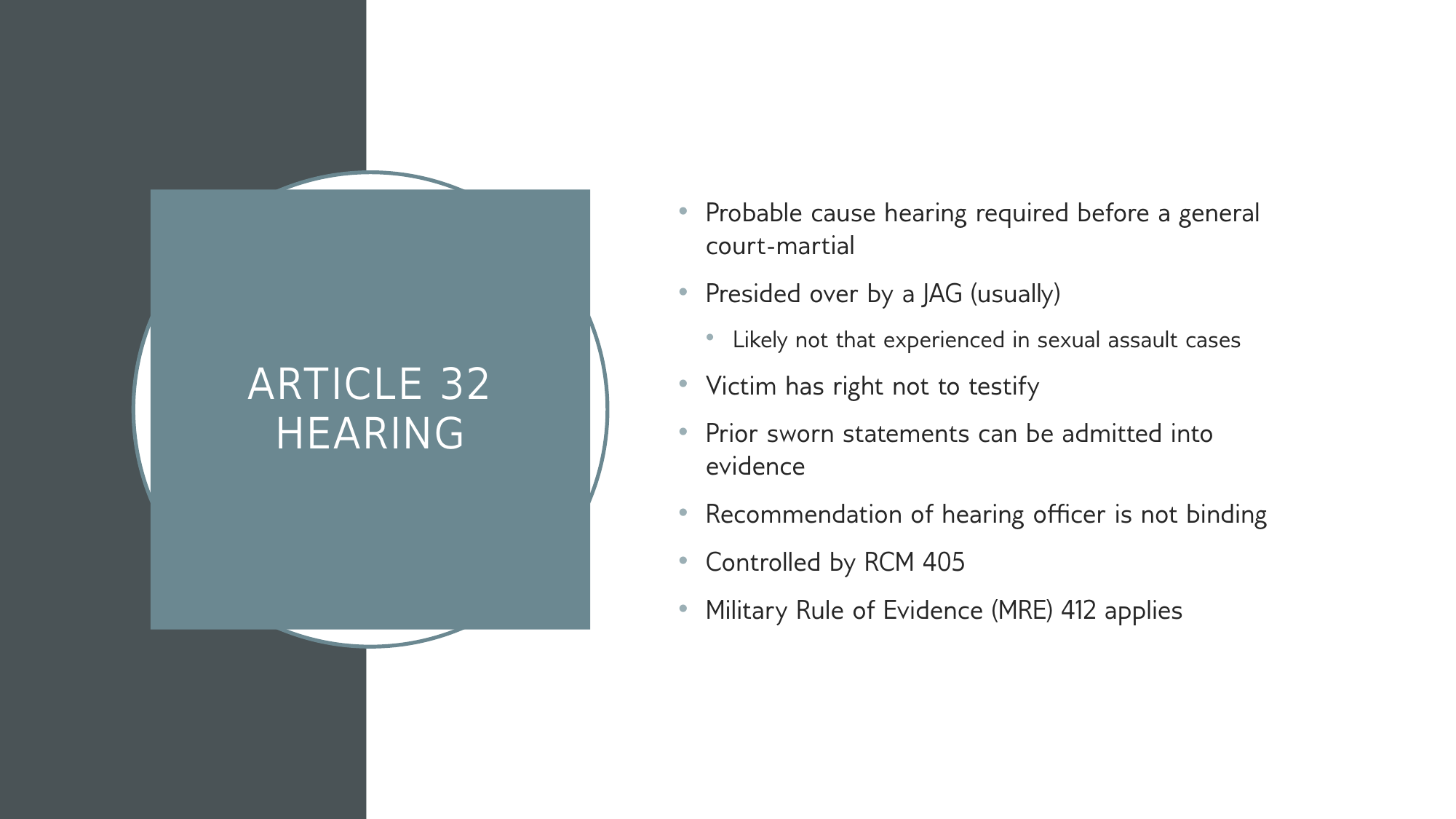

Probable cause hearing required before a general court-martial
Presided over by a JAG (usually)
Likely not that experienced in sexual assault cases
Victim has right not to testify
Prior sworn statements can be admitted into evidence
Recommendation of hearing officer is not binding
Controlled by RCM 405
Military Rule of Evidence (MRE) 412 applies

# Article 32 hearing